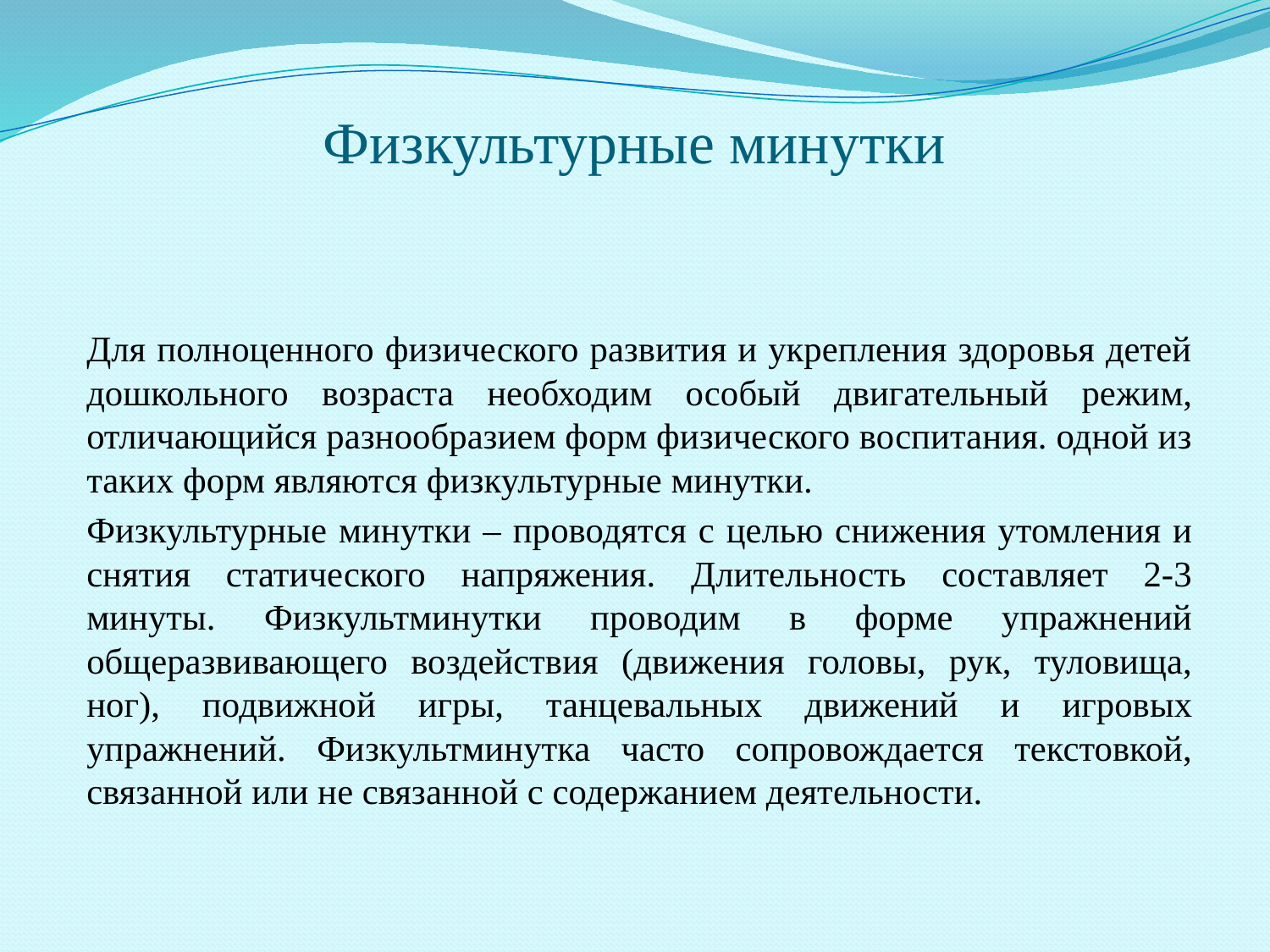

# Физкультурные минутки

Для полноценного физического развития и укрепления здоровья детей дошкольного возраста необходим особый двигательный режим, отличающийся разнообразием форм физического воспитания. одной из таких форм являются физкультурные минутки.
Физкультурные минутки – проводятся с целью снижения утомления и снятия статического напряжения. Длительность составляет 2-3 минуты. Физкультминутки проводим в форме упражнений общеразвивающего воздействия (движения головы, рук, туловища, ног), подвижной игры, танцевальных движений и игровых упражнений. Физкультминутка часто сопровождается текстовкой, связанной или не связанной с содержанием деятельности.